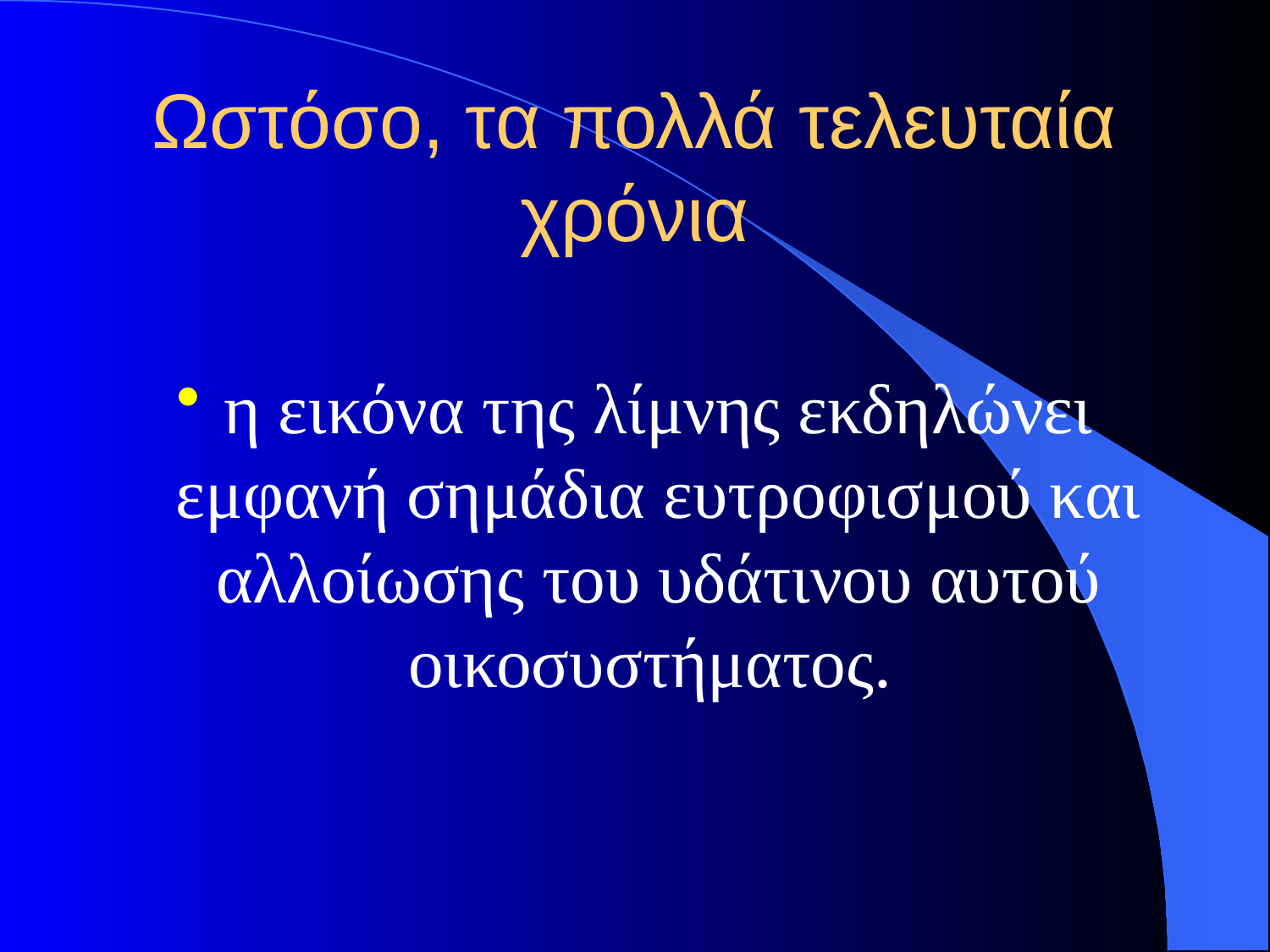

# Ωστόσο, τα πολλά τελευταία χρόνια

η εικόνα της λίμνης εκδηλώνει εμφανή σημάδια ευτροφισμού και αλλοίωσης του υδάτινου αυτού οικοσυστήματος.